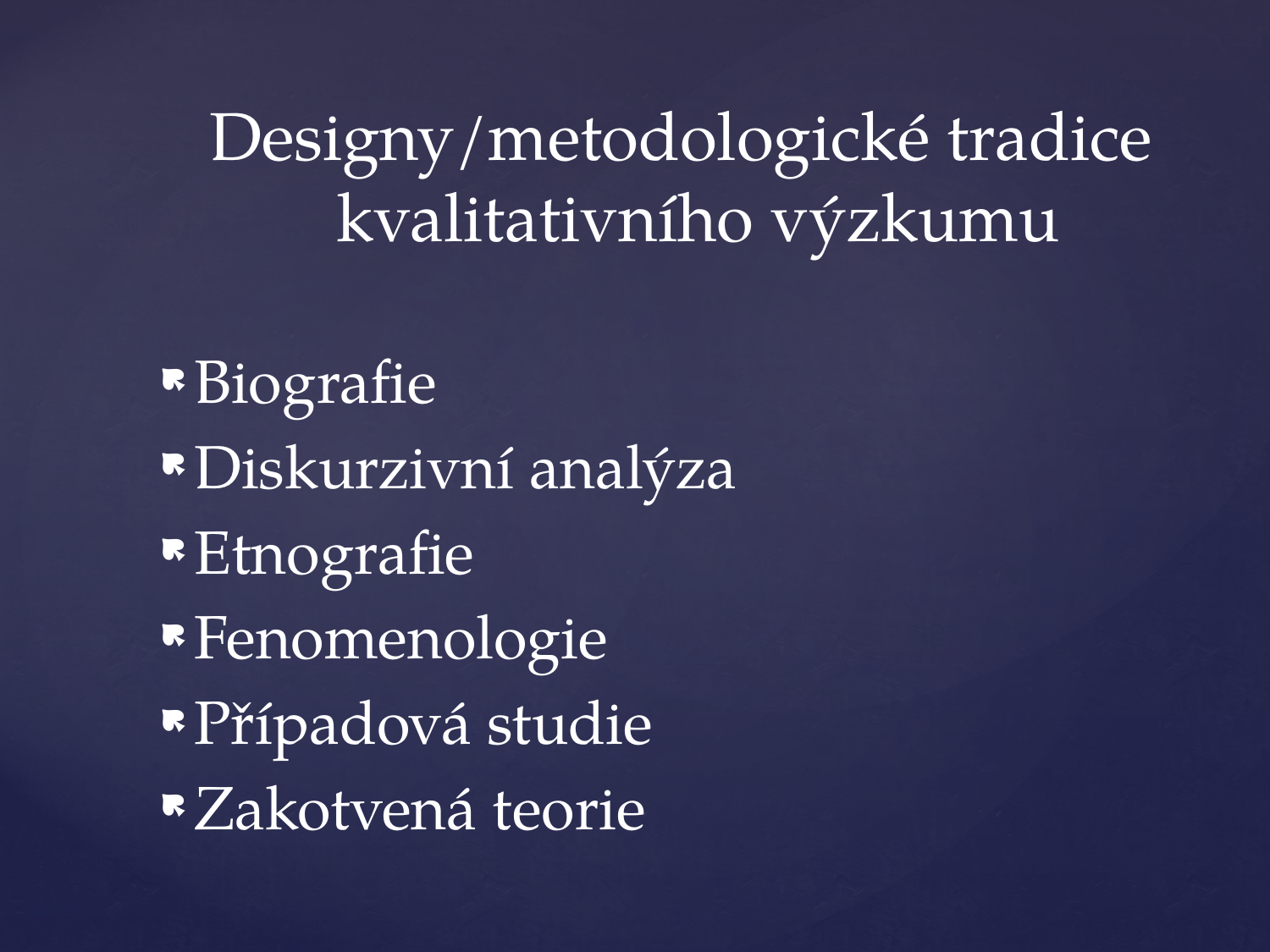

Designy/metodologické tradice kvalitativního výzkumu

Biografie
Diskurzivní analýza
Etnografie
Fenomenologie
Případová studie
Zakotvená teorie